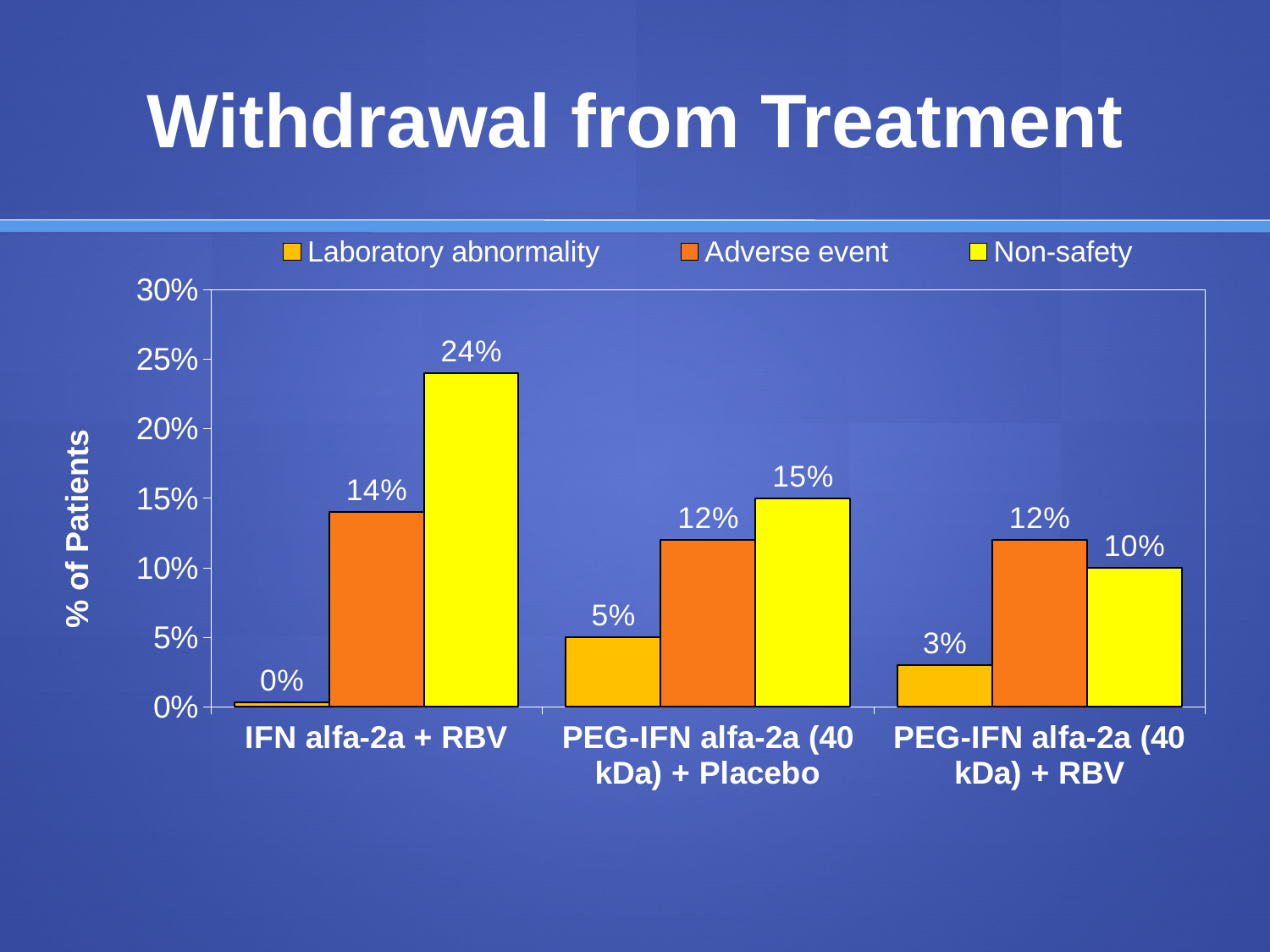

# Withdrawal from Treatment

### Chart

| Category | Laboratory abnormality | Adverse event | Non-safety |
|---|---|---|---|
| IFN alfa-2a + RBV | 0.003 | 0.14 | 0.24 |
| PEG-IFN alfa-2a (40 kDa) + Placebo | 0.05 | 0.12 | 0.15 |
| PEG-IFN alfa-2a (40 kDa) + RBV | 0.03 | 0.12 | 0.1 |
% of Patients